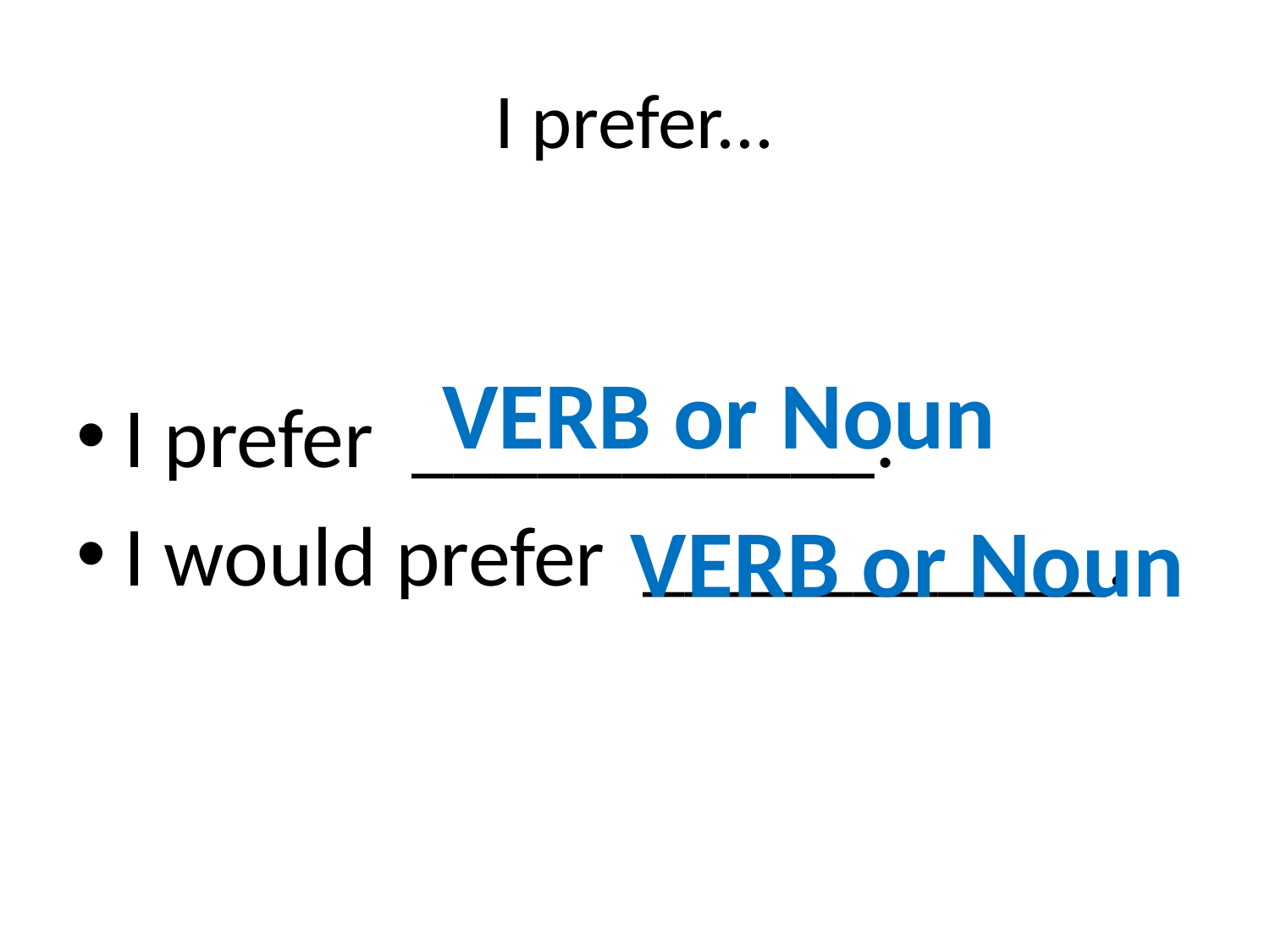

# I prefer...
VERB or Noun
I prefer  ___________.
I would prefer  ___________.
VERB or Noun